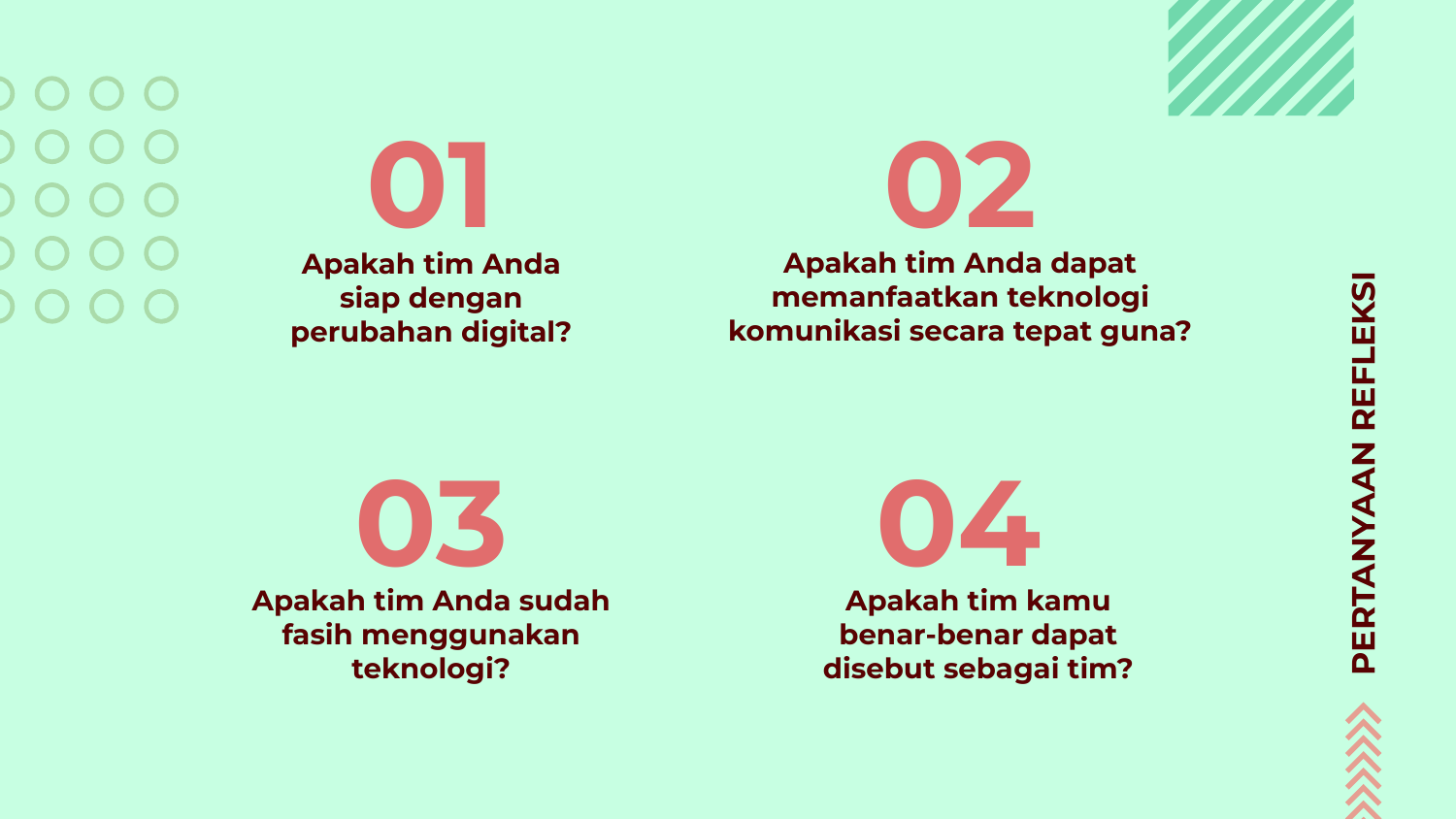

PERTANYAAN REFLEKSI
02
# 01
Apakah tim Anda dapat memanfaatkan teknologi komunikasi secara tepat guna?
Apakah tim Anda siap dengan perubahan digital?
03
04
Apakah tim Anda sudah fasih menggunakan teknologi?
Apakah tim kamu benar-benar dapat disebut sebagai tim?